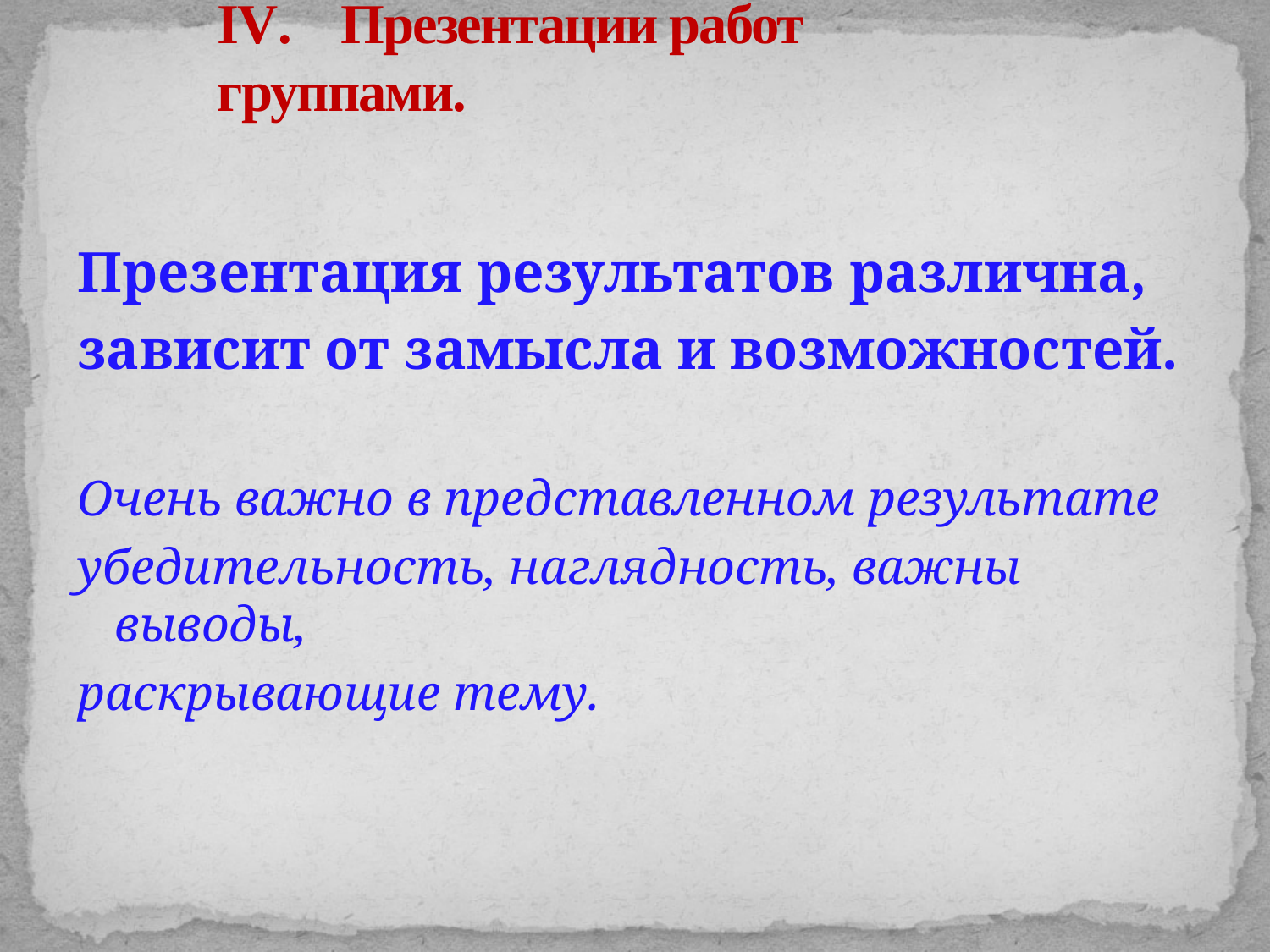

# IV.    Презентации работ группами.

Презентация результатов различна,
зависит от замысла и возможностей.

Очень важно в представленном результате
убедительность, наглядность, важны выводы,
раскрывающие тему.